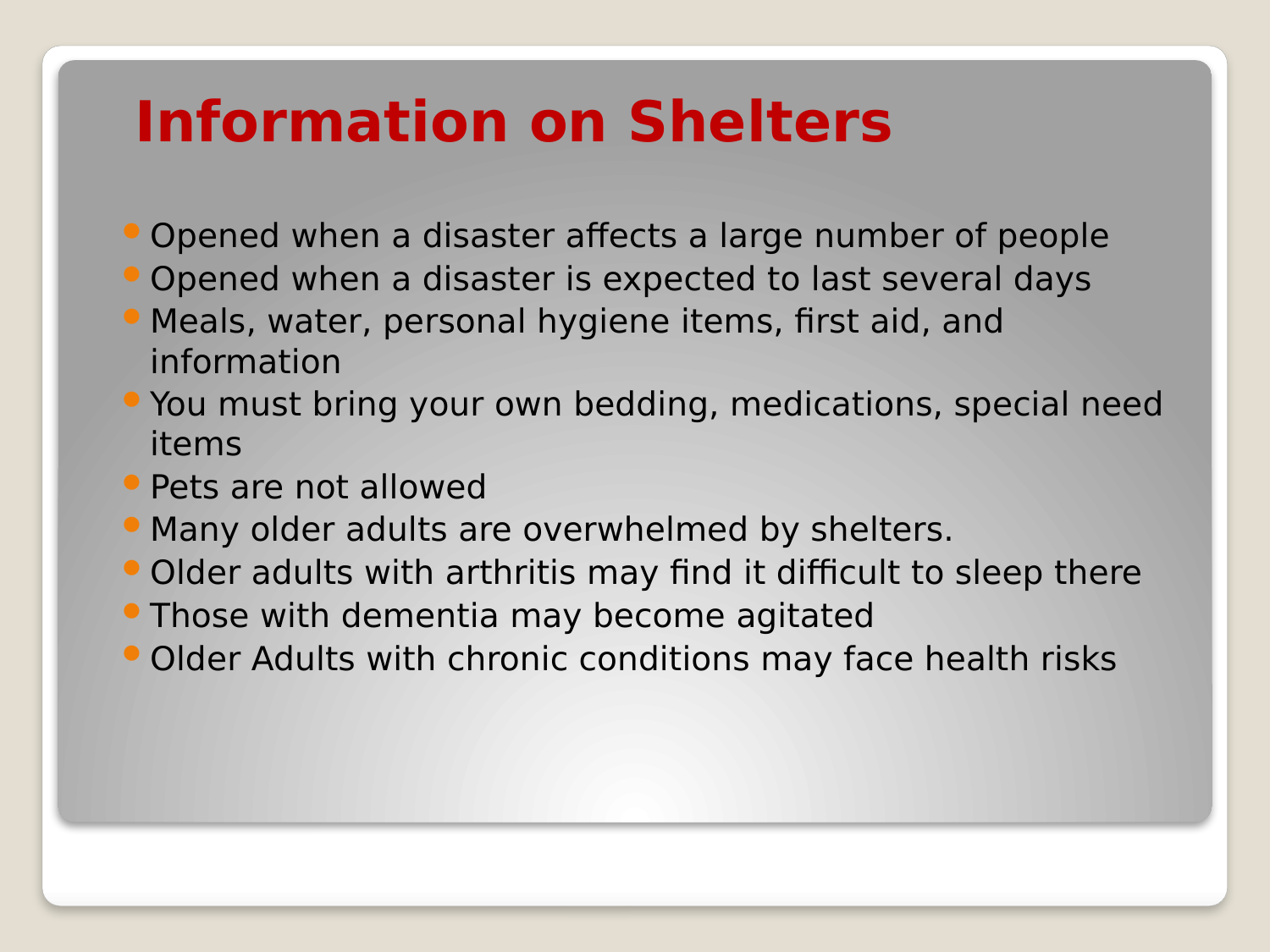

# Information on Shelters
Opened when a disaster affects a large number of people
Opened when a disaster is expected to last several days
Meals, water, personal hygiene items, first aid, and information
You must bring your own bedding, medications, special need items
Pets are not allowed
Many older adults are overwhelmed by shelters.
Older adults with arthritis may find it difficult to sleep there
Those with dementia may become agitated
Older Adults with chronic conditions may face health risks